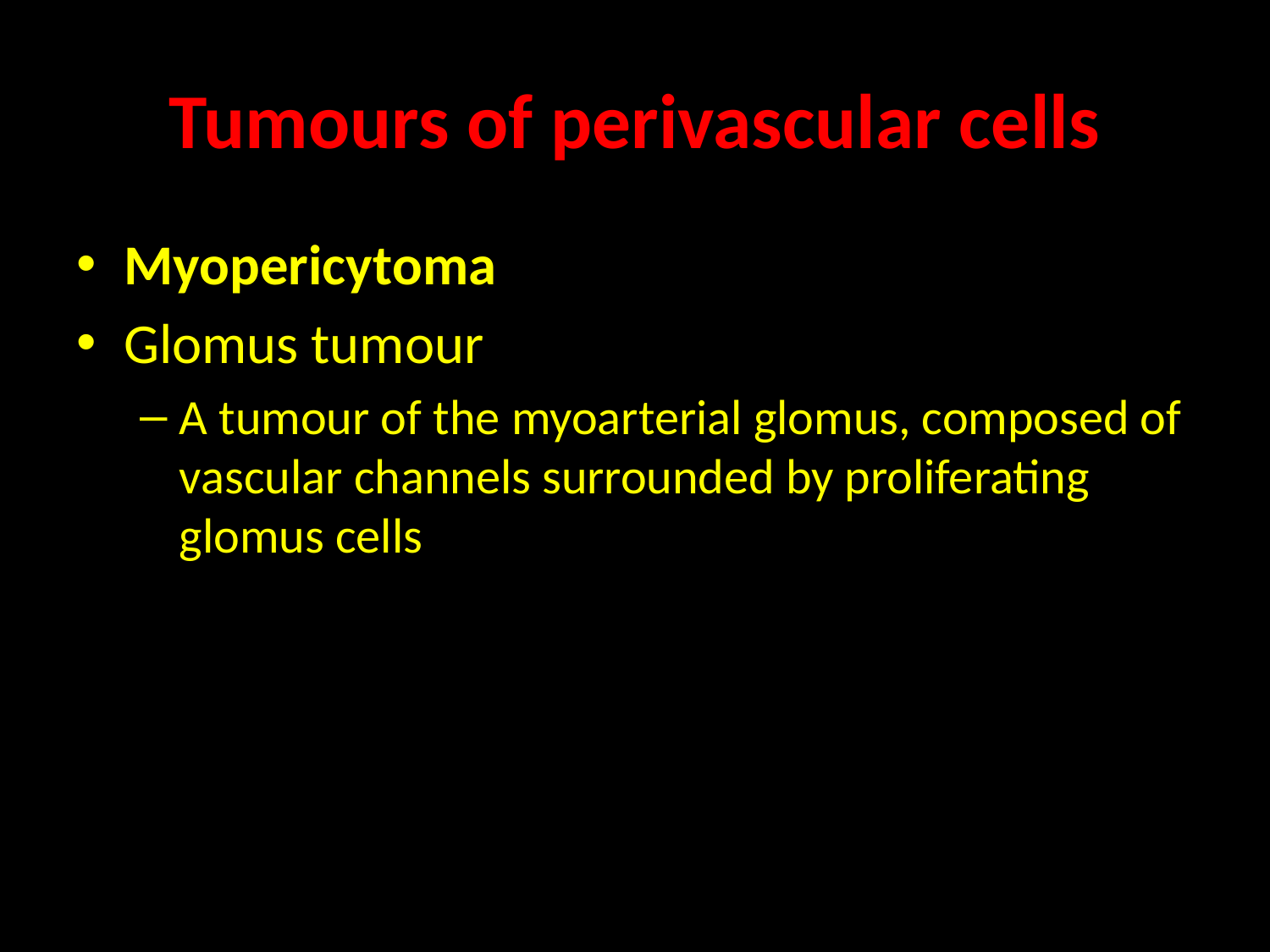

# Tumours of perivascular cells
Myopericytoma
Glomus tumour
A tumour of the myoarterial glomus, composed of vascular channels surrounded by proliferating glomus cells